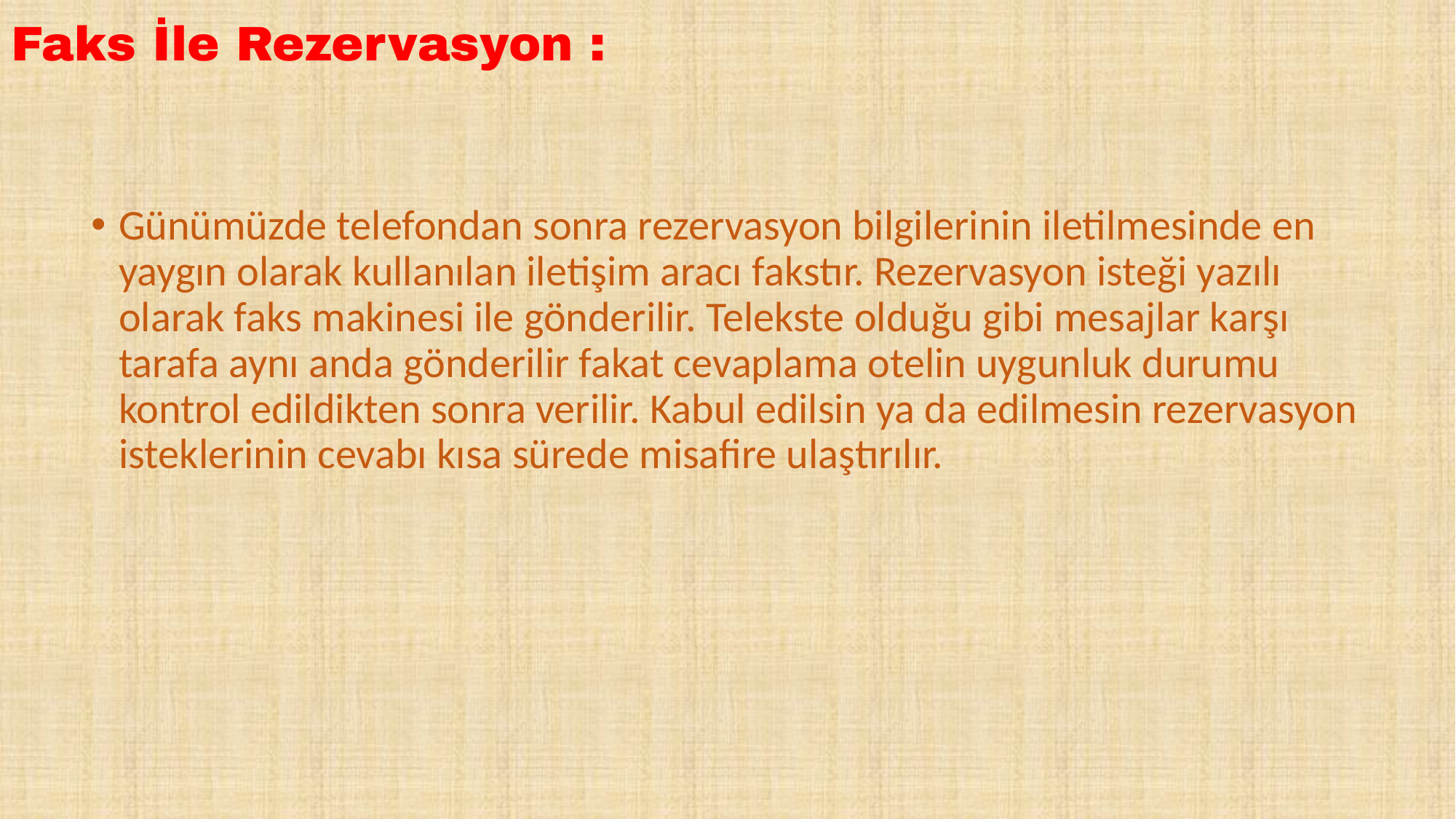

# Faks İle Rezervasyon :
Günümüzde telefondan sonra rezervasyon bilgilerinin iletilmesinde en yaygın olarak kullanılan iletişim aracı fakstır. Rezervasyon isteği yazılı olarak faks makinesi ile gönderilir. Telekste olduğu gibi mesajlar karşı tarafa aynı anda gönderilir fakat cevaplama otelin uygunluk durumu kontrol edildikten sonra verilir. Kabul edilsin ya da edilmesin rezervasyon isteklerinin cevabı kısa sürede misafire ulaştırılır.